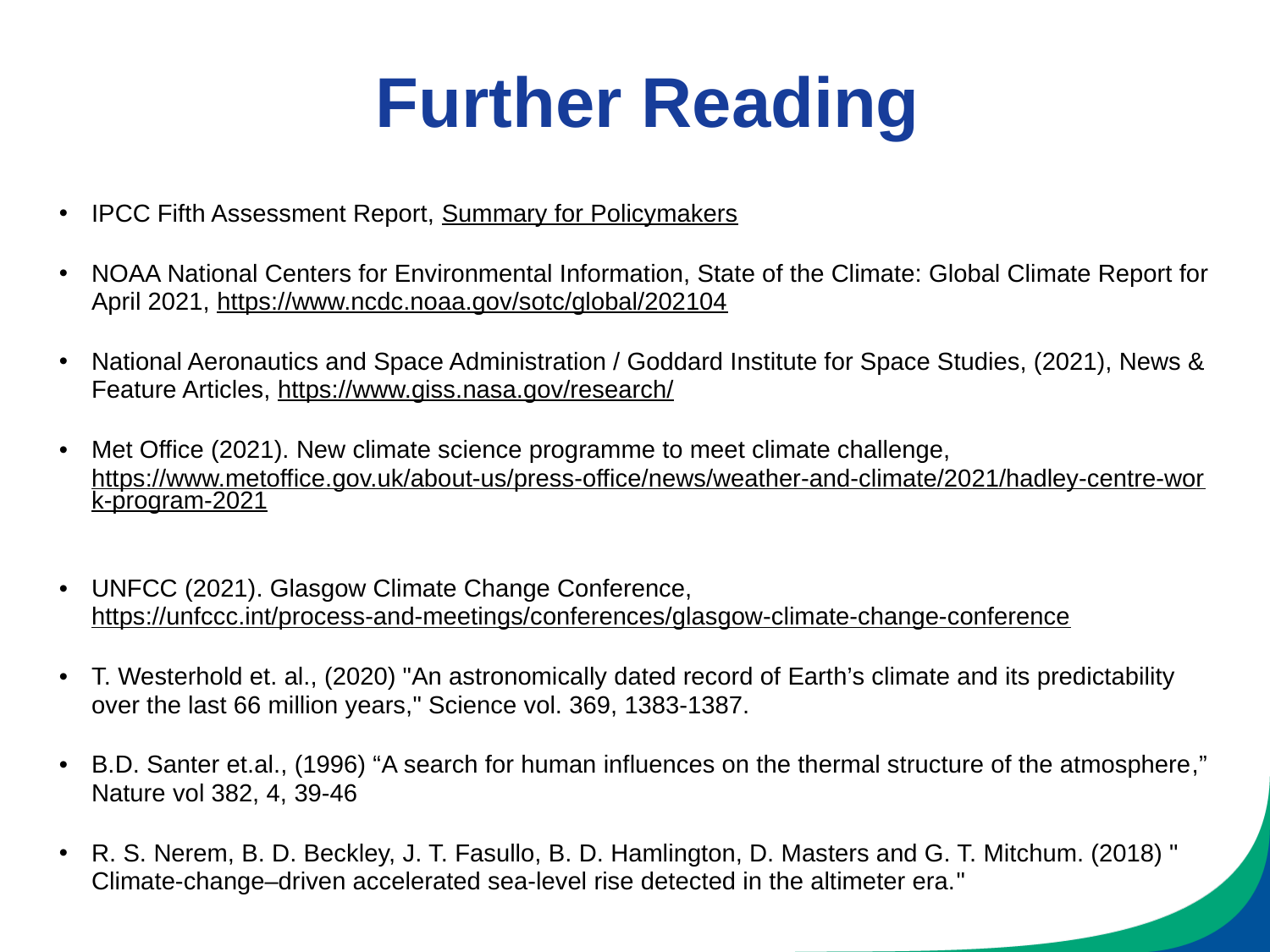

# Further Reading
IPCC Fifth Assessment Report, Summary for Policymakers
NOAA National Centers for Environmental Information, State of the Climate: Global Climate Report for April 2021, https://www.ncdc.noaa.gov/sotc/global/202104
National Aeronautics and Space Administration / Goddard Institute for Space Studies, (2021), News & Feature Articles, https://www.giss.nasa.gov/research/
Met Office (2021). New climate science programme to meet climate challenge,  https://www.metoffice.gov.uk/about-us/press-office/news/weather-and-climate/2021/hadley-centre-work-program-2021
UNFCC (2021). Glasgow Climate Change Conference, https://unfccc.int/process-and-meetings/conferences/glasgow-climate-change-conference
T. Westerhold et. al., (2020) "An astronomically dated record of Earth’s climate and its predictability over the last 66 million years," Science vol. 369, 1383-1387.
B.D. Santer et.al., (1996) “A search for human influences on the thermal structure of the atmosphere,” Nature vol 382, 4, 39-46
R. S. Nerem, B. D. Beckley, J. T. Fasullo, B. D. Hamlington, D. Masters and G. T. Mitchum. (2018) "Climate-change–driven accelerated sea-level rise detected in the altimeter era."